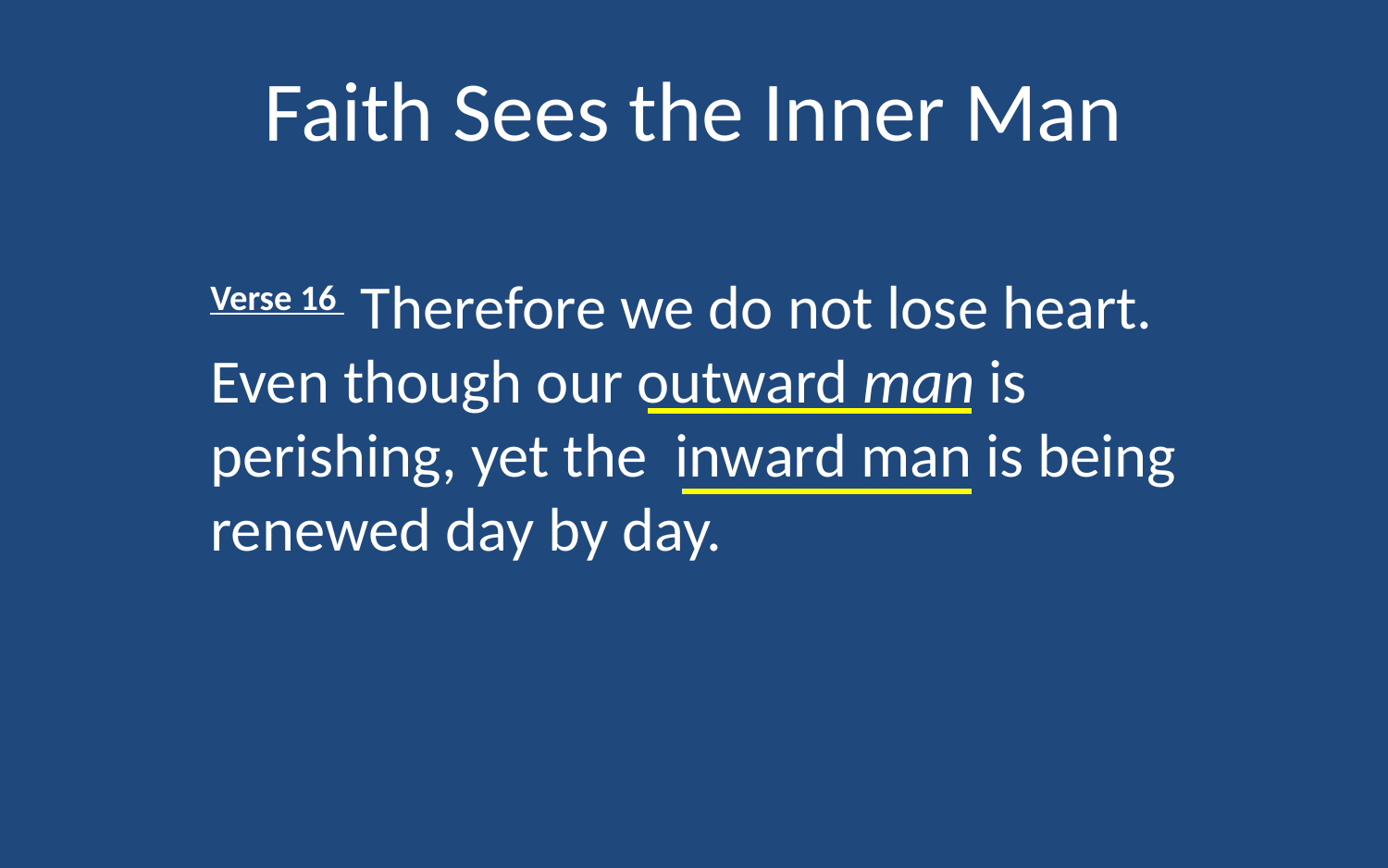

# Faith Sees the Inner Man
Verse 16   Therefore we do not lose heart. Even though our outward man is perishing, yet the  inward man is being renewed day by day.